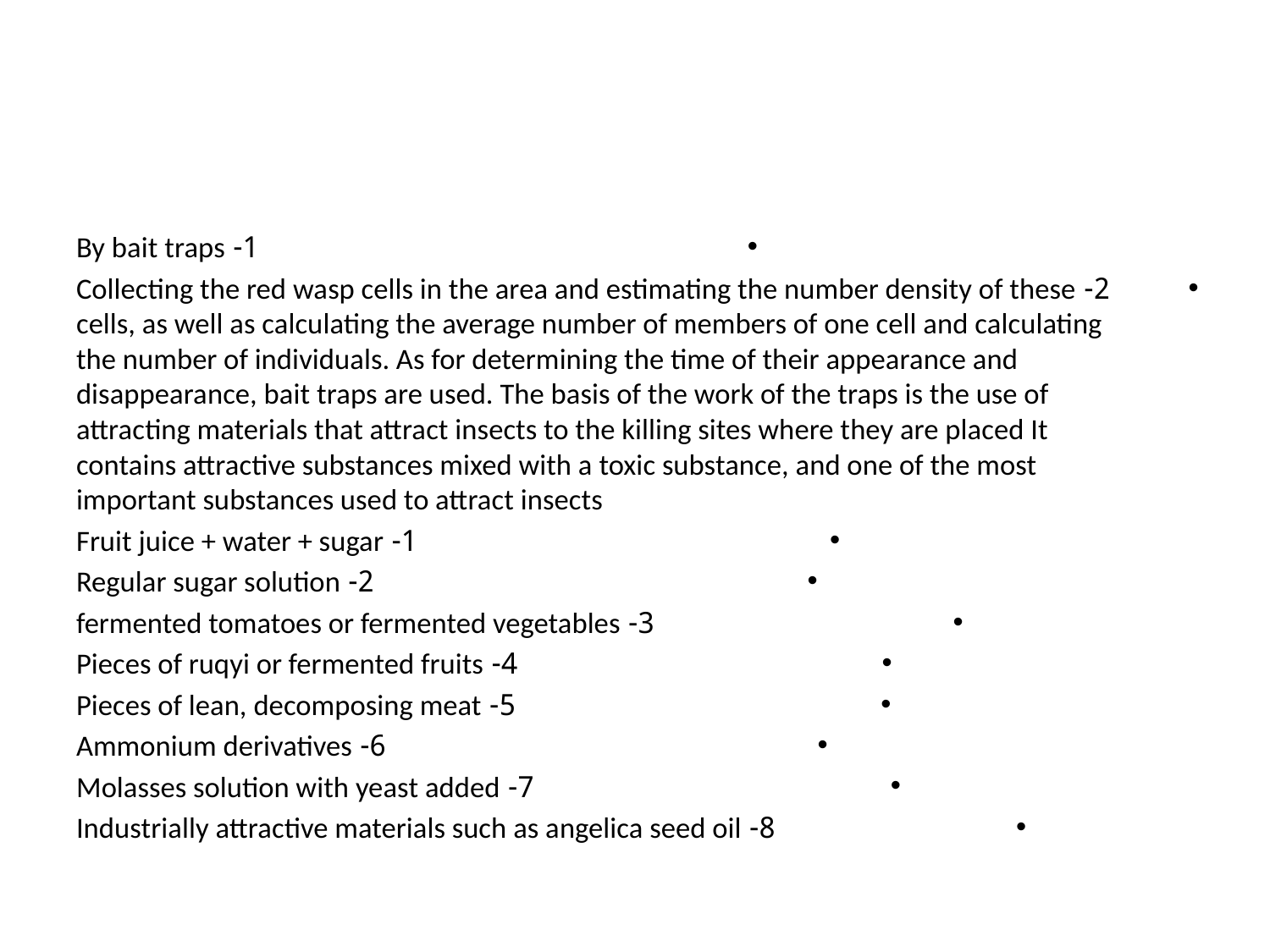

#
1- By bait traps
2- Collecting the red wasp cells in the area and estimating the number density of these cells, as well as calculating the average number of members of one cell and calculating the number of individuals. As for determining the time of their appearance and disappearance, bait traps are used. The basis of the work of the traps is the use of attracting materials that attract insects to the killing sites where they are placed It contains attractive substances mixed with a toxic substance, and one of the most important substances used to attract insects
1- Fruit juice + water + sugar
2- Regular sugar solution
3- fermented tomatoes or fermented vegetables
4- Pieces of ruqyi or fermented fruits
5- Pieces of lean, decomposing meat
 6- Ammonium derivatives
7- Molasses solution with yeast added
8- Industrially attractive materials such as angelica seed oil